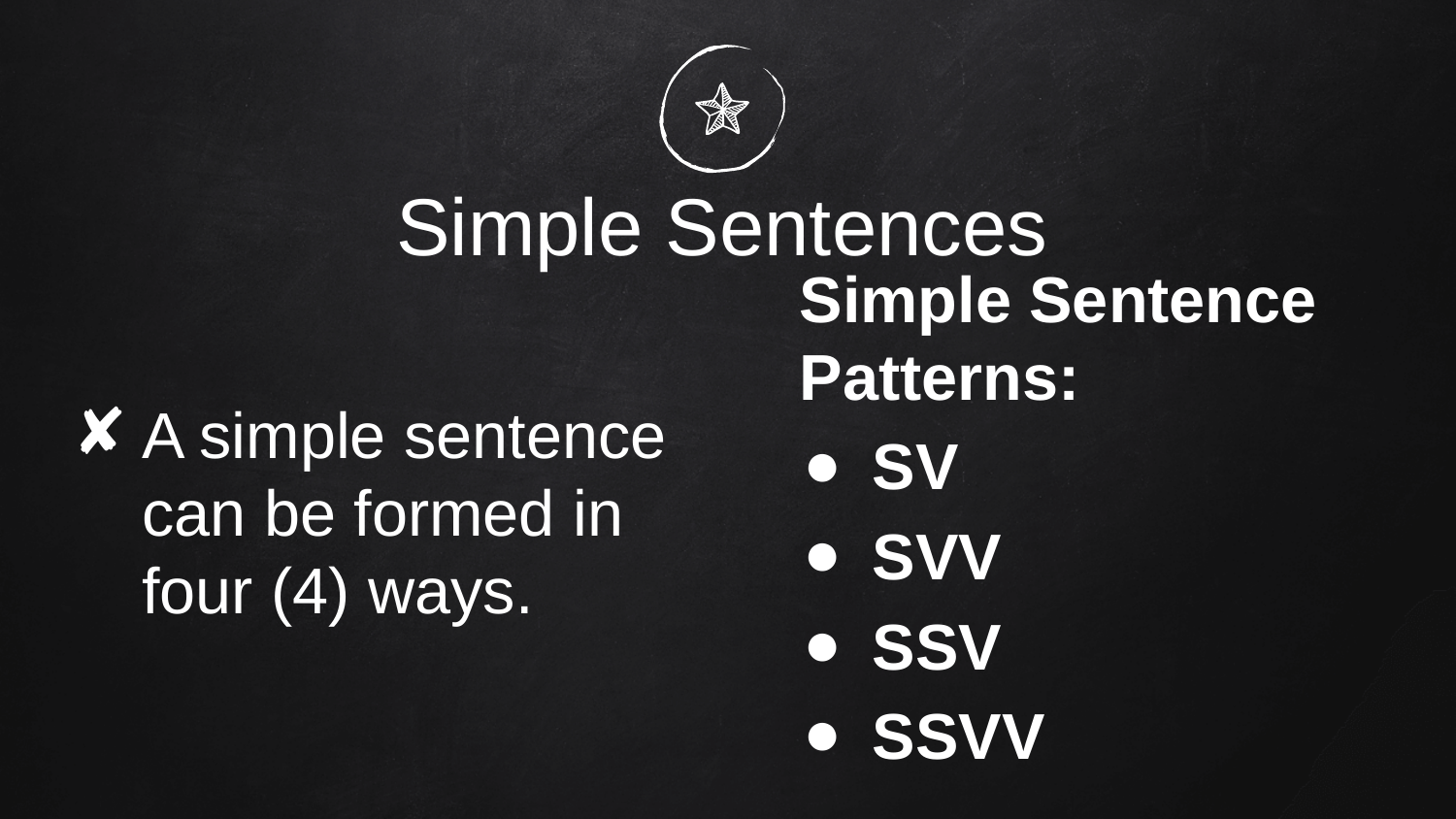

# Simple Sentences
Simple Sentence Patterns:
SV
SVV
SSV
SSVV
A simple sentence can be formed in four (4) ways.